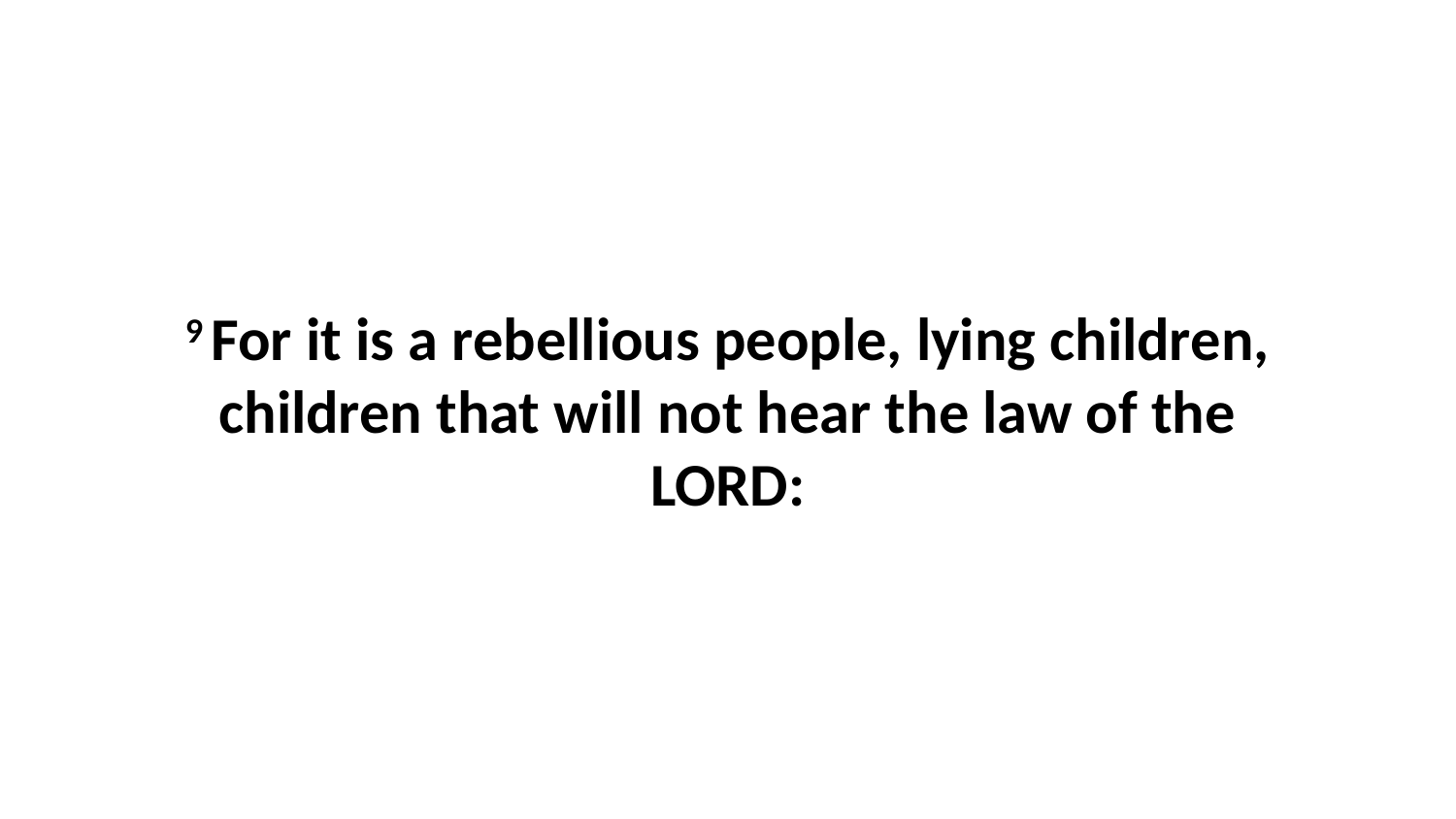

9 For it is a rebellious people, lying children, children that will not hear the law of the LORD: